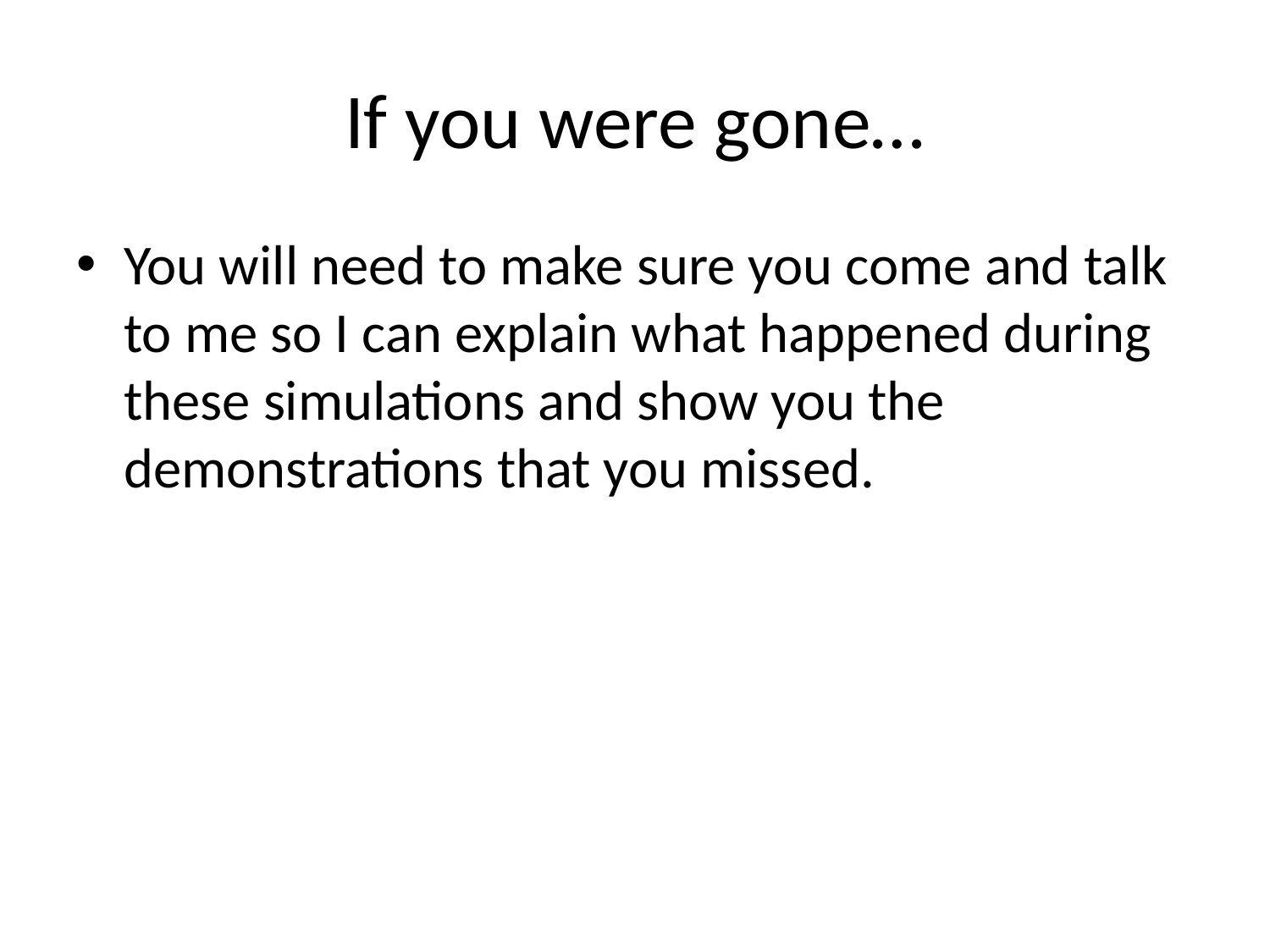

# If you were gone…
You will need to make sure you come and talk to me so I can explain what happened during these simulations and show you the demonstrations that you missed.